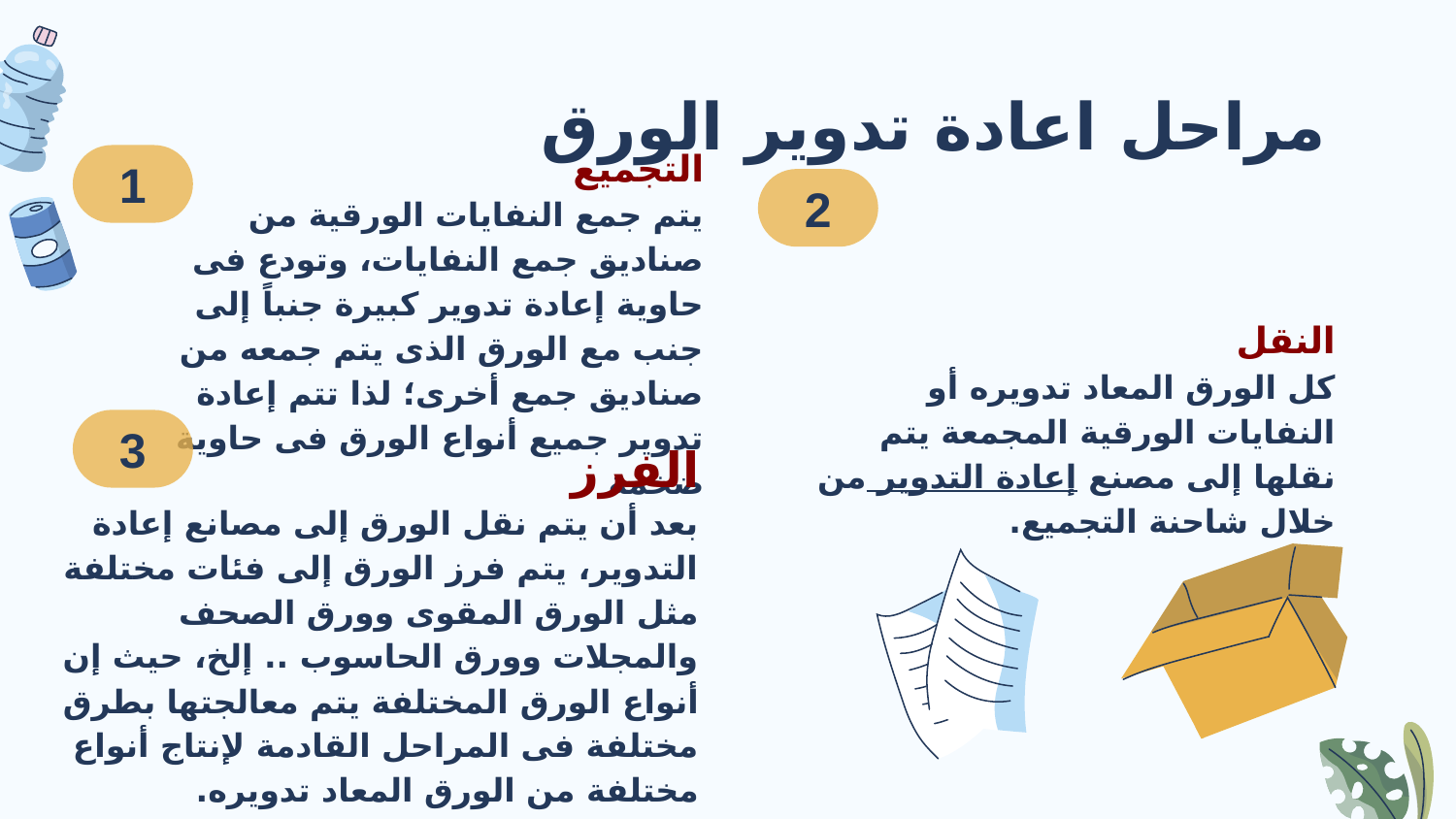

# مراحل اعادة تدوير الورق
التجميع
يتم جمع النفايات الورقية من صناديق جمع النفايات، وتودع فى حاوية إعادة تدوير كبيرة جنباً إلى جنب مع الورق الذى يتم جمعه من صناديق جمع أخرى؛ لذا تتم إعادة تدوير جميع أنواع الورق فى حاوية ضخمة
1
2
النقل
كل الورق المعاد تدويره أو النفايات الورقية المجمعة يتم نقلها إلى مصنع إعادة التدوير من خلال شاحنة التجميع.
3
الفرز
بعد أن يتم نقل الورق إلى مصانع إعادة التدوير، يتم فرز الورق إلى فئات مختلفة مثل الورق المقوى وورق الصحف والمجلات وورق الحاسوب .. إلخ، حيث إن أنواع الورق المختلفة يتم معالجتها بطرق مختلفة فى المراحل القادمة لإنتاج أنواع مختلفة من الورق المعاد تدويره.